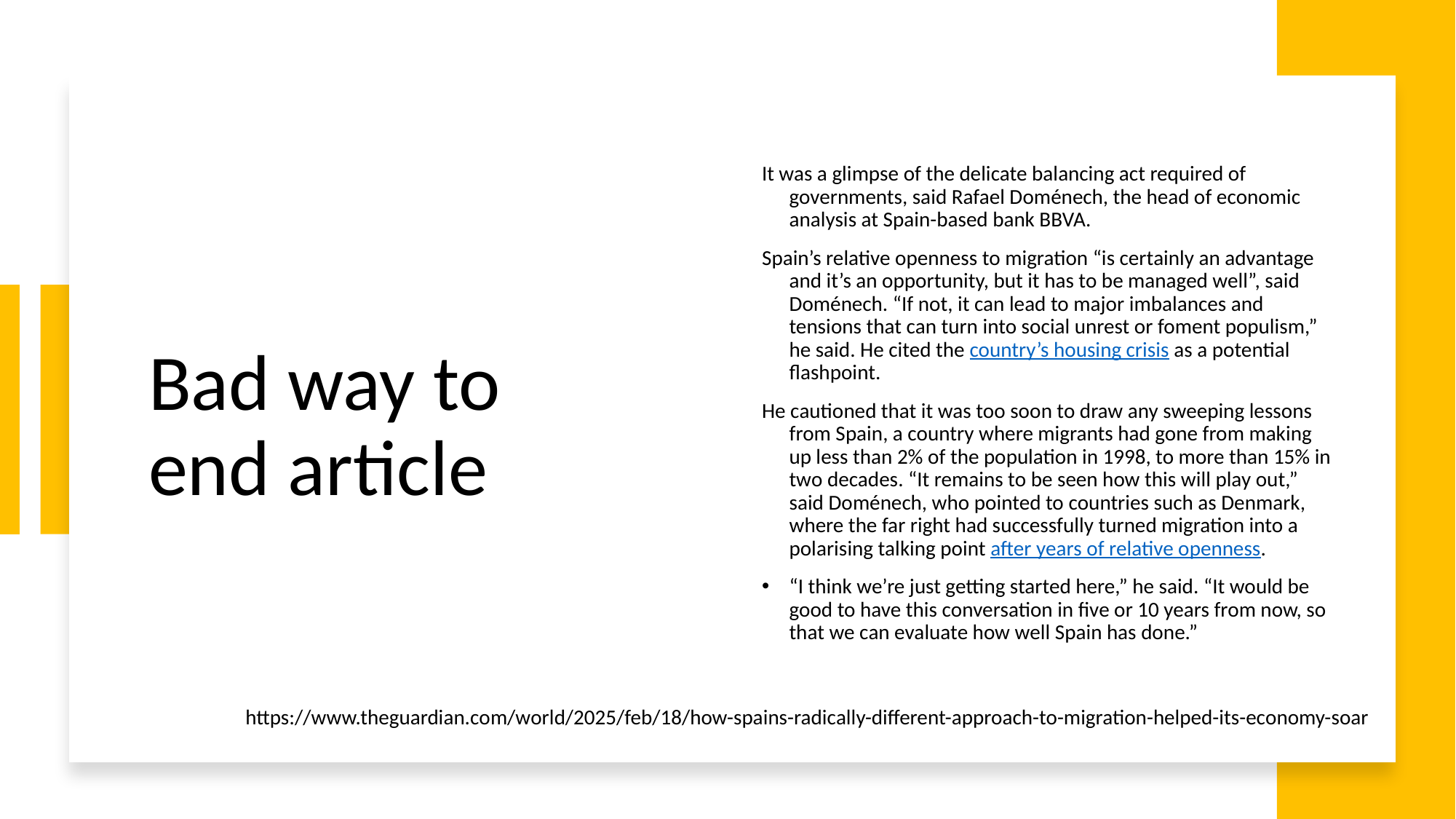

# Bad way to end article
It was a glimpse of the delicate balancing act required of governments, said Rafael Doménech, the head of economic analysis at Spain-based bank BBVA.
Spain’s relative openness to migration “is certainly an advantage and it’s an opportunity, but it has to be managed well”, said Doménech. “If not, it can lead to major imbalances and tensions that can turn into social unrest or foment populism,” he said. He cited the country’s housing crisis as a potential flashpoint.
He cautioned that it was too soon to draw any sweeping lessons from Spain, a country where migrants had gone from making up less than 2% of the population in 1998, to more than 15% in two decades. “It remains to be seen how this will play out,” said Doménech, who pointed to countries such as Denmark, where the far right had successfully turned migration into a polarising talking point after years of relative openness.
“I think we’re just getting started here,” he said. “It would be good to have this conversation in five or 10 years from now, so that we can evaluate how well Spain has done.”

https://www.theguardian.com/world/2025/feb/18/how-spains-radically-different-approach-to-migration-helped-its-economy-soar